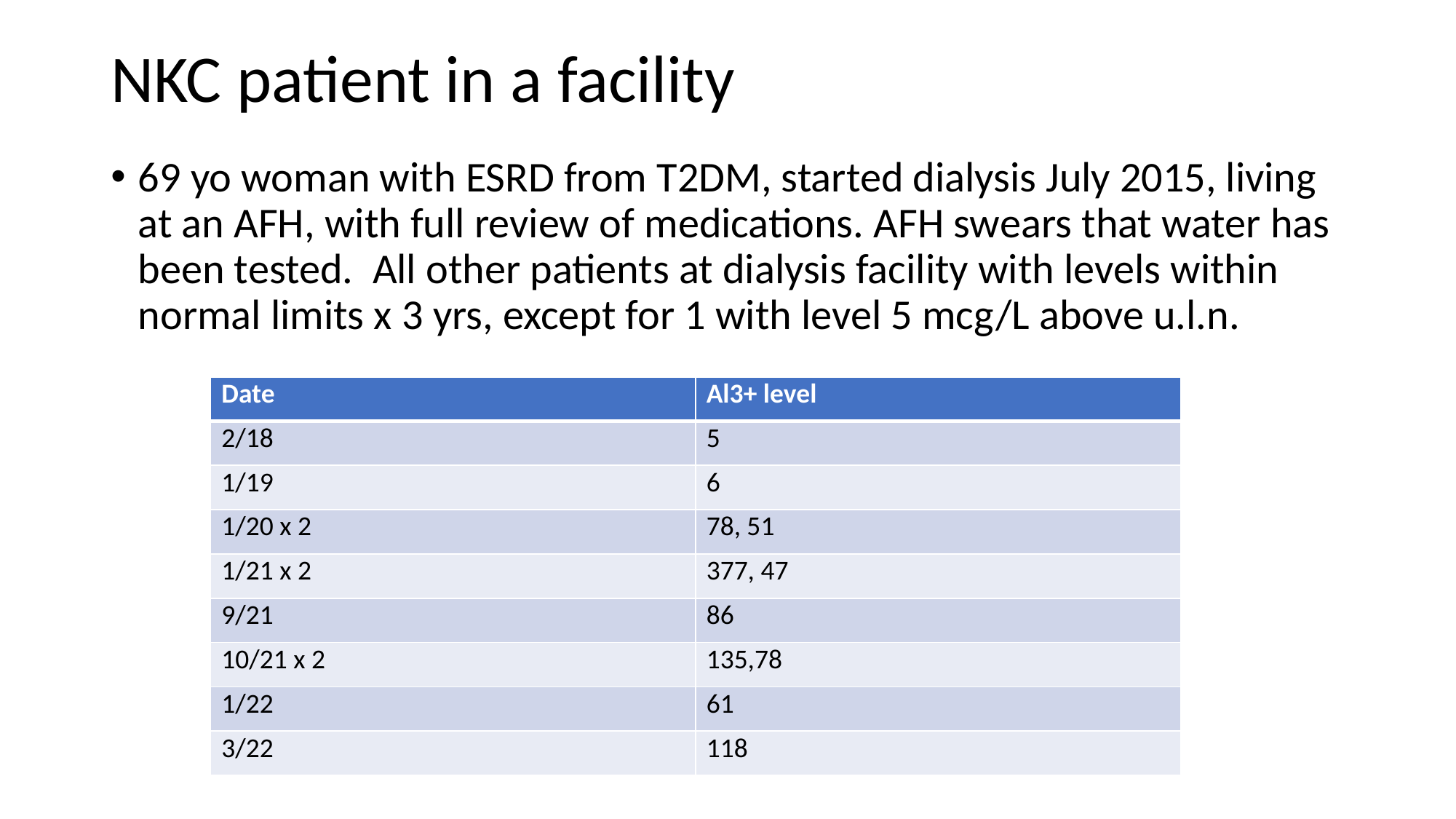

# NKC patient in a facility
69 yo woman with ESRD from T2DM, started dialysis July 2015, living at an AFH, with full review of medications. AFH swears that water has been tested.  All other patients at dialysis facility with levels within normal limits x 3 yrs, except for 1 with level 5 mcg/L above u.l.n.

| Date | Al3+ level |
| --- | --- |
| 2/18 | 5 |
| 1/19 | 6 |
| 1/20 x 2 | 78, 51 |
| 1/21 x 2 | 377, 47 |
| 9/21 | 86 |
| 10/21 x 2 | 135,78 |
| 1/22 | 61 |
| 3/22 | 118 |